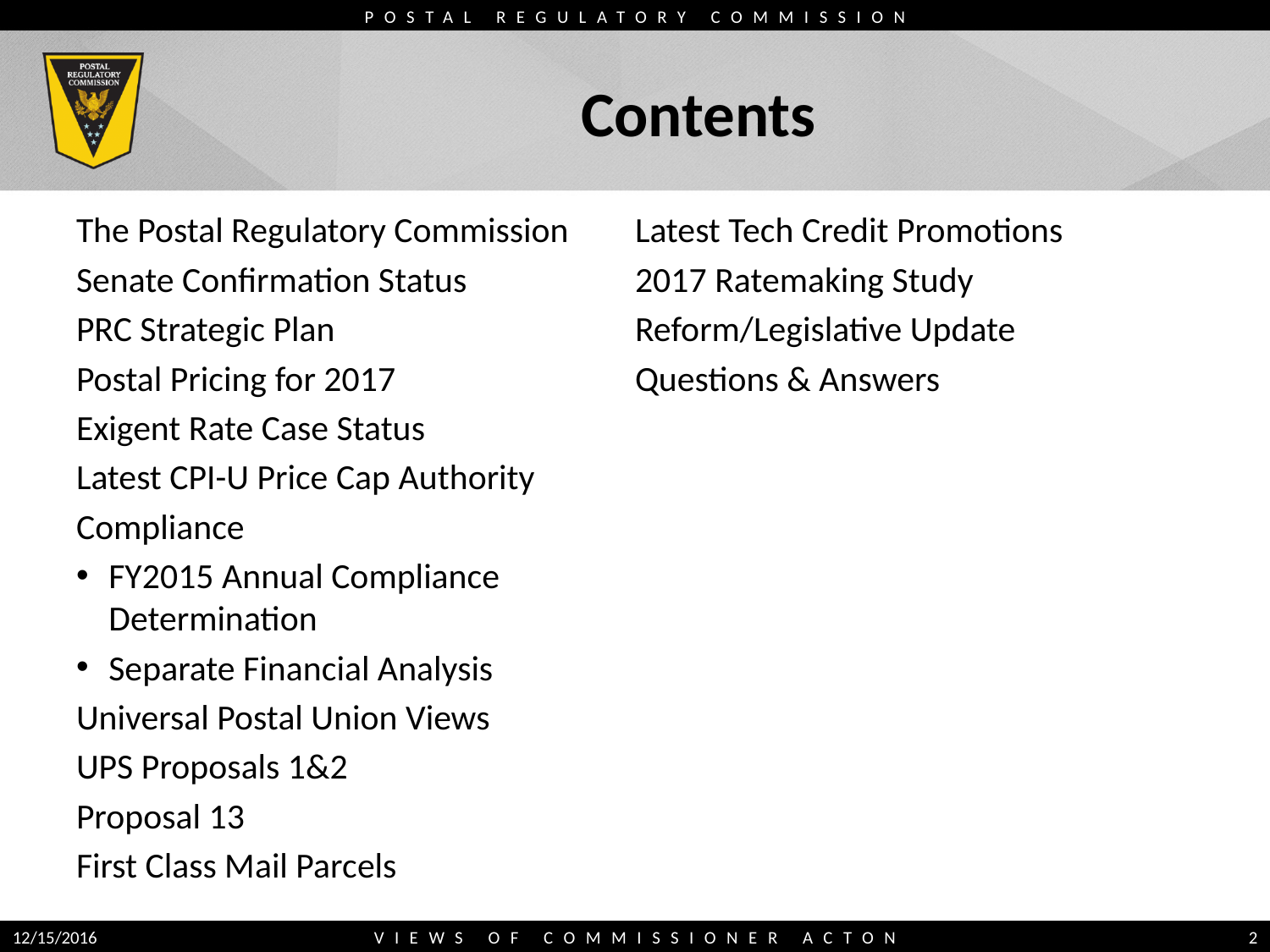

# Contents
The Postal Regulatory Commission
Senate Confirmation Status
PRC Strategic Plan
Postal Pricing for 2017
Exigent Rate Case Status
Latest CPI-U Price Cap Authority
Compliance
FY2015 Annual Compliance Determination
Separate Financial Analysis
Universal Postal Union Views
UPS Proposals 1&2
Proposal 13
First Class Mail Parcels
Latest Tech Credit Promotions
2017 Ratemaking Study
Reform/Legislative Update
Questions & Answers

12/15/2016
VIEWS OF COMMISSIONER ACTON
2